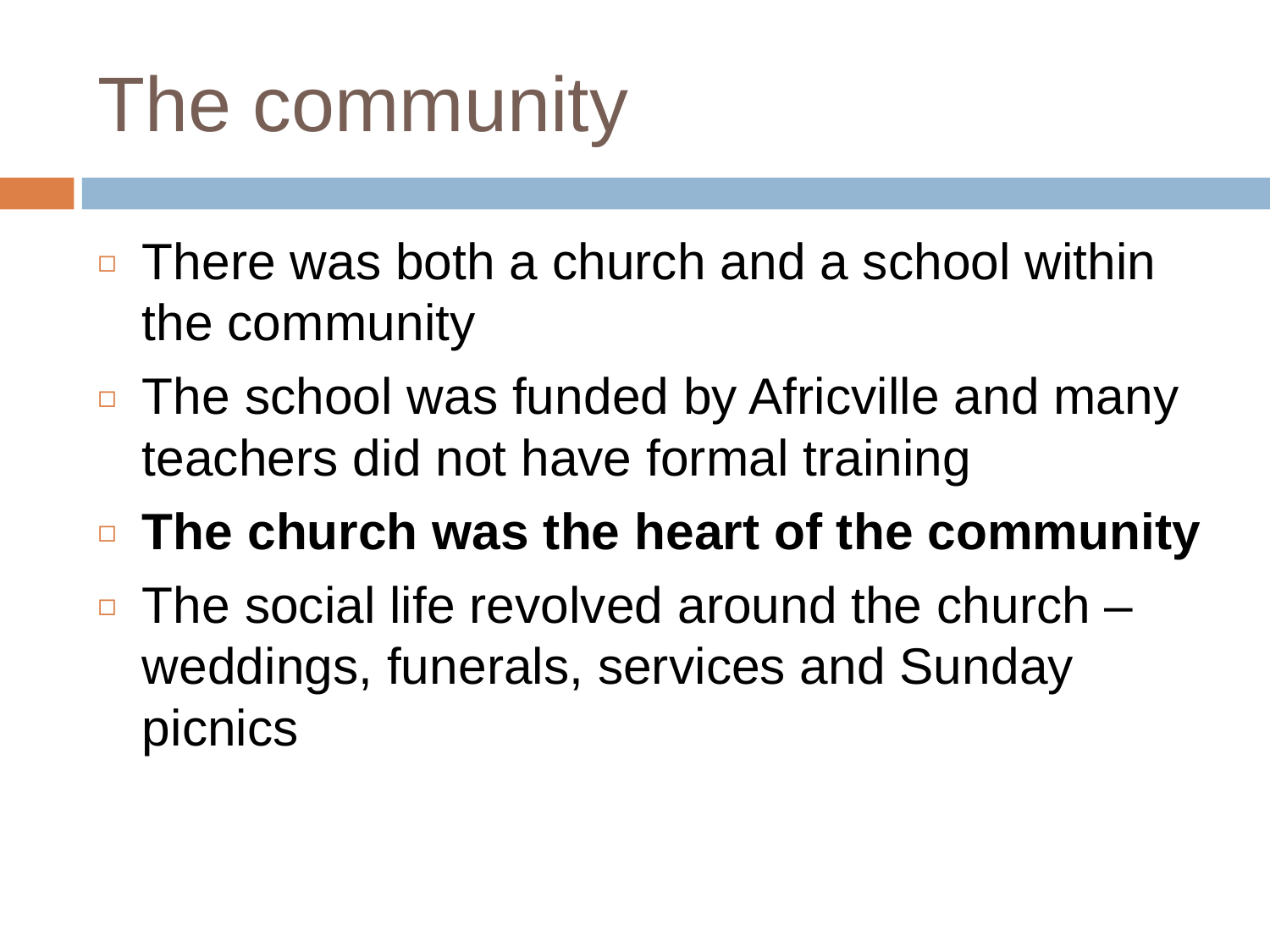

# The community
There was both a church and a school within the community
The school was funded by Africville and many teachers did not have formal training
The church was the heart of the community
The social life revolved around the church –weddings, funerals, services and Sunday picnics